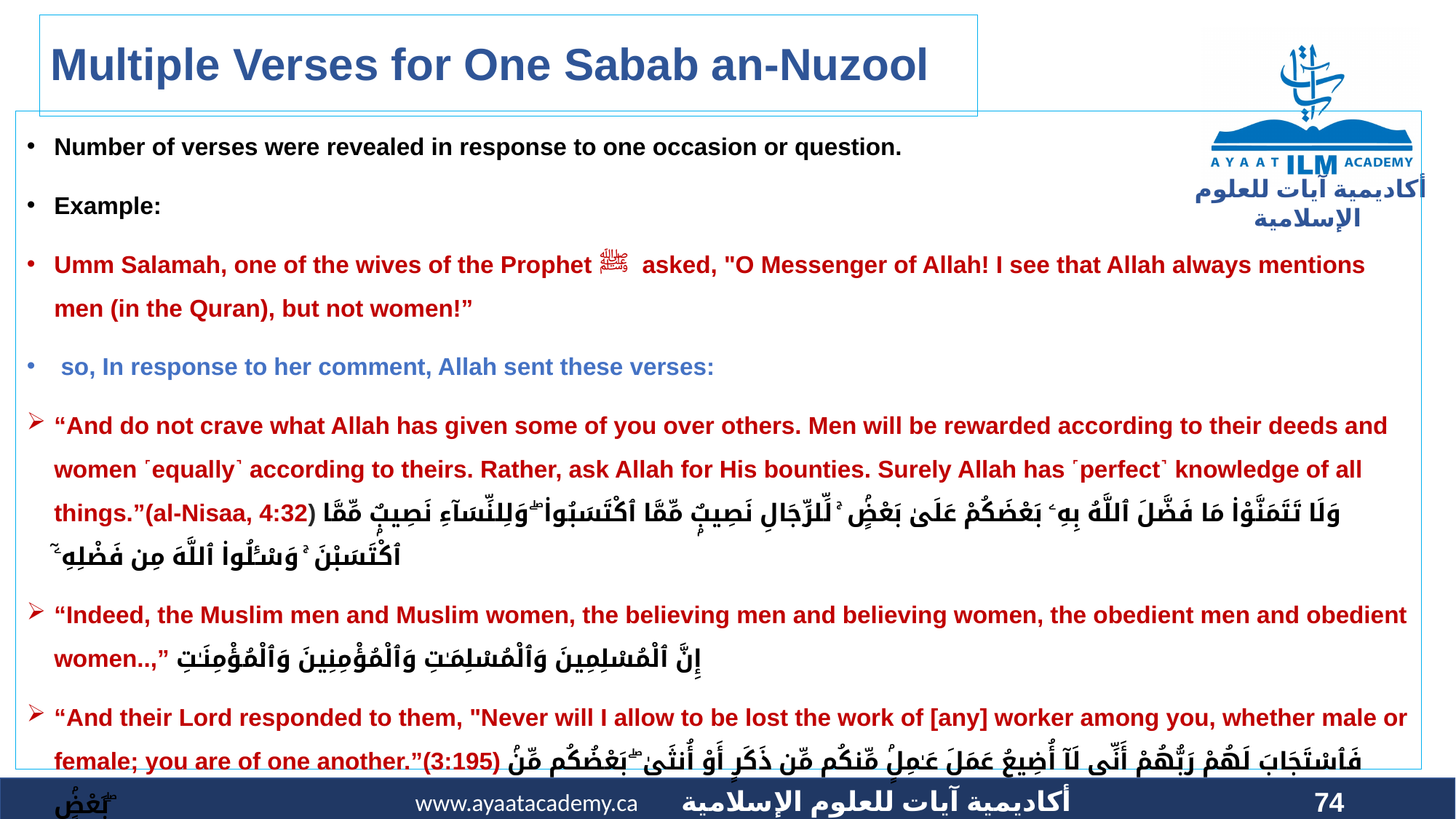

# Multiple Verses for One Sabab an-Nuzool
Number of verses were revealed in response to one occasion or question.
Example:
Umm Salamah, one of the wives of the Prophet ﷺ  asked, "O Messenger of Allah! I see that Allah always mentions men (in the Quran), but not women!”
 so, In response to her comment, Allah sent these verses:
“And do not crave what Allah has given some of you over others. Men will be rewarded according to their deeds and women ˹equally˺ according to theirs. Rather, ask Allah for His bounties. Surely Allah has ˹perfect˺ knowledge of all things.”(al-Nisaa, 4:32) وَلَا تَتَمَنَّوْا۟ مَا فَضَّلَ ٱللَّهُ بِهِۦ بَعْضَكُمْ عَلَىٰ بَعْضٍۢ ۚ لِّلرِّجَالِ نَصِيبٌۭ مِّمَّا ٱكْتَسَبُوا۟ ۖ وَلِلنِّسَآءِ نَصِيبٌۭ مِّمَّا ٱكْتَسَبْنَ ۚ وَسْـَٔلُوا۟ ٱللَّهَ مِن فَضْلِهِۦٓ
“Indeed, the Muslim men and Muslim women, the believing men and believing women, the obedient men and obedient women..,” إِنَّ ٱلْمُسْلِمِينَ وَٱلْمُسْلِمَـٰتِ وَٱلْمُؤْمِنِينَ وَٱلْمُؤْمِنَـٰتِ
“And their Lord responded to them, "Never will I allow to be lost the work of [any] worker among you, whether male or female; you are of one another.”(3:195) فَٱسْتَجَابَ لَهُمْ رَبُّهُمْ أَنِّى لَآ أُضِيعُ عَمَلَ عَـٰمِلٍۢ مِّنكُم مِّن ذَكَرٍ أَوْ أُنثَىٰ ۖ بَعْضُكُم مِّنۢ بَعْضٍۢ ۖ
74